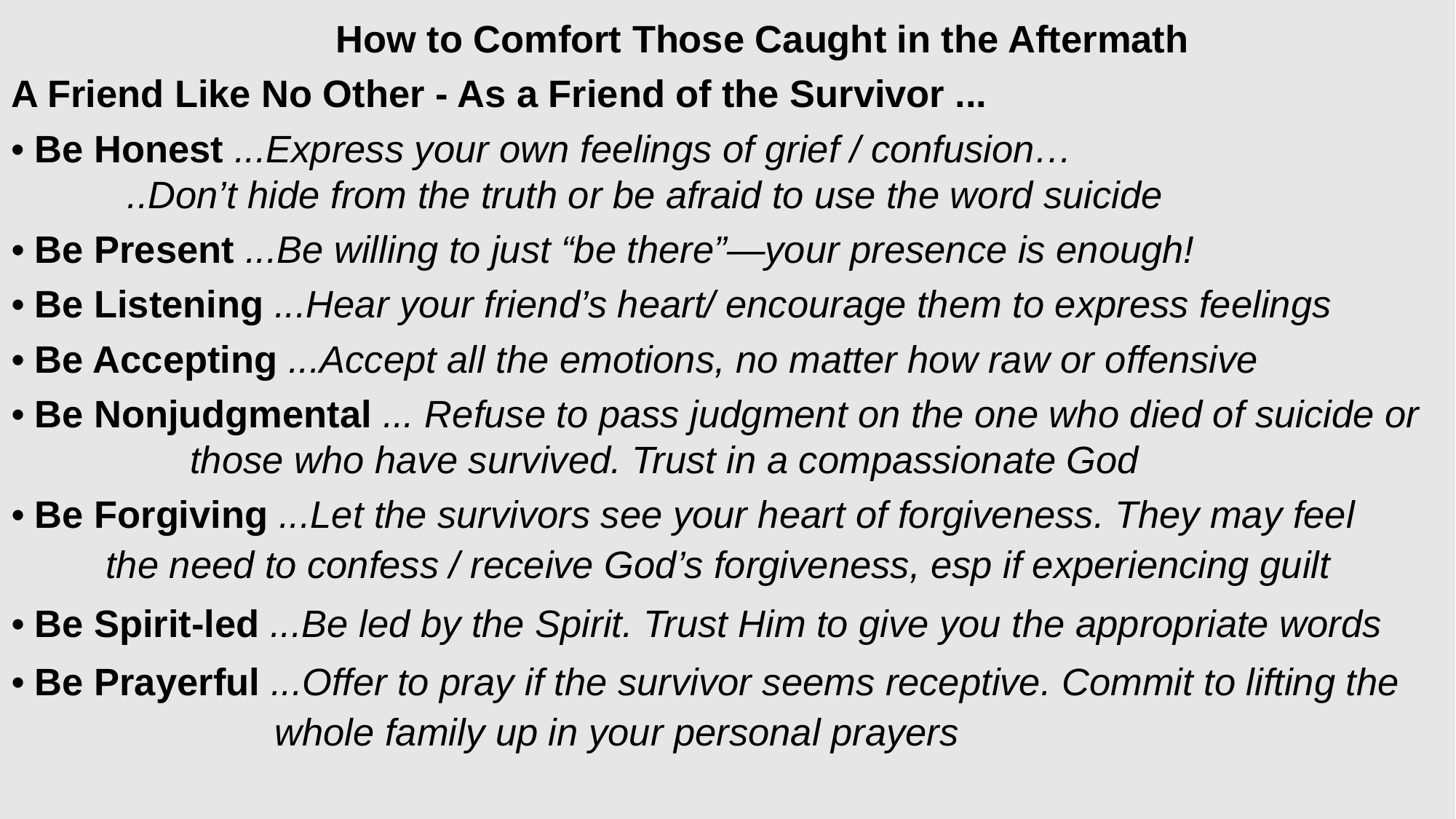

How to Comfort Those Caught in the Aftermath
A Friend Like No Other - As a Friend of the Survivor ...
• Be Honest ...Express your own feelings of grief / confusion…
           ..Don’t hide from the truth or be afraid to use the word suicide
• Be Present ...Be willing to just “be there”—your presence is enough!
• Be Listening ...Hear your friend’s heart/ encourage them to express feelings
• Be Accepting ...Accept all the emotions, no matter how raw or offensive
• Be Nonjudgmental ... Refuse to pass judgment on the one who died of suicide or
                 those who have survived. Trust in a compassionate God
• Be Forgiving ...Let the survivors see your heart of forgiveness. They may feel
         the need to confess / receive God’s forgiveness, esp if experiencing guilt
• Be Spirit-led ...Be led by the Spirit. Trust Him to give you the appropriate words
• Be Prayerful ...Offer to pray if the survivor seems receptive. Commit to lifting the
                         whole family up in your personal prayers